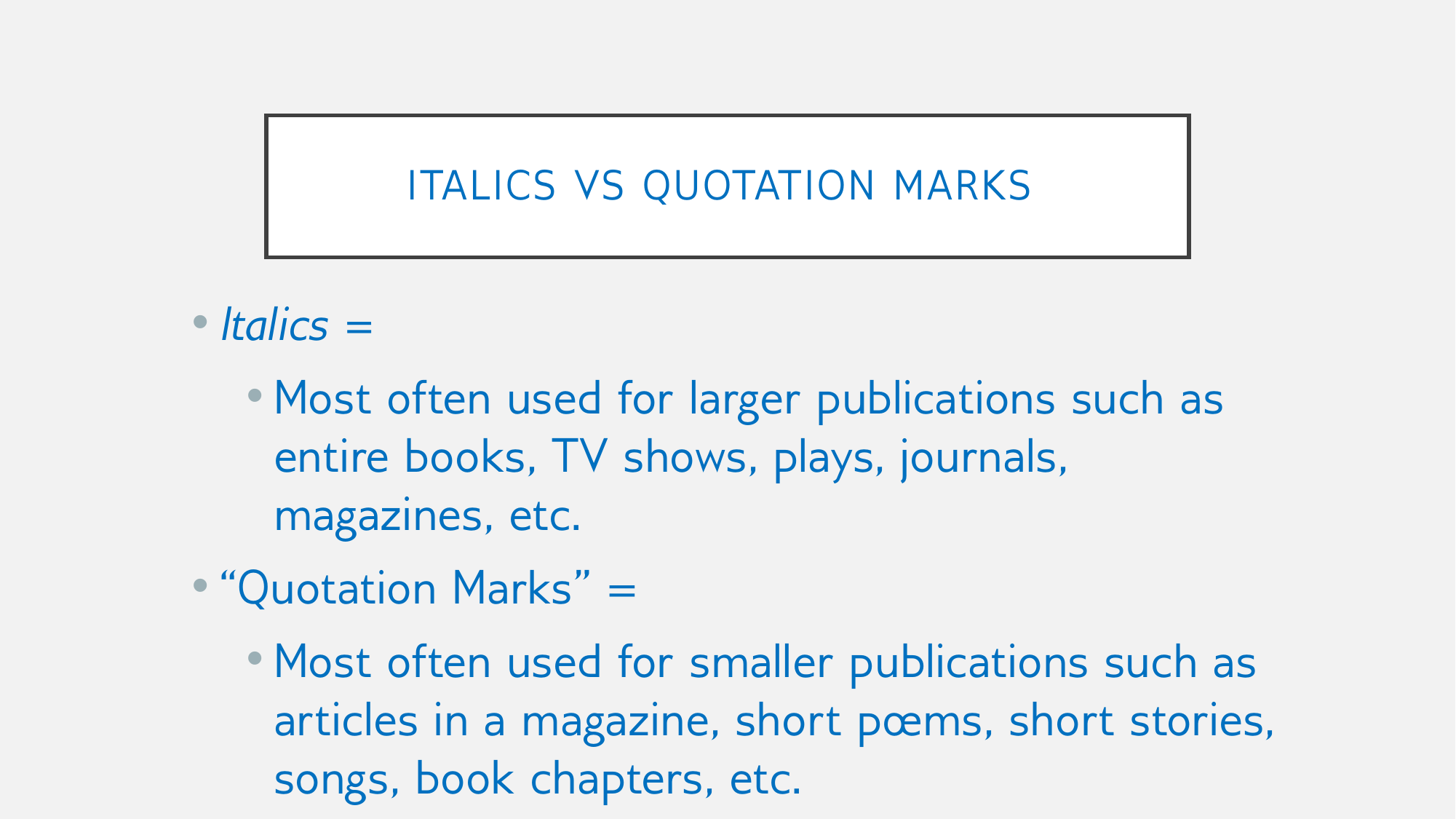

# Italics vs quotation marks
Italics =
Most often used for larger publications such as entire books, TV shows, plays, journals, magazines, etc.
“Quotation Marks” =
Most often used for smaller publications such as articles in a magazine, short poems, short stories, songs, book chapters, etc.